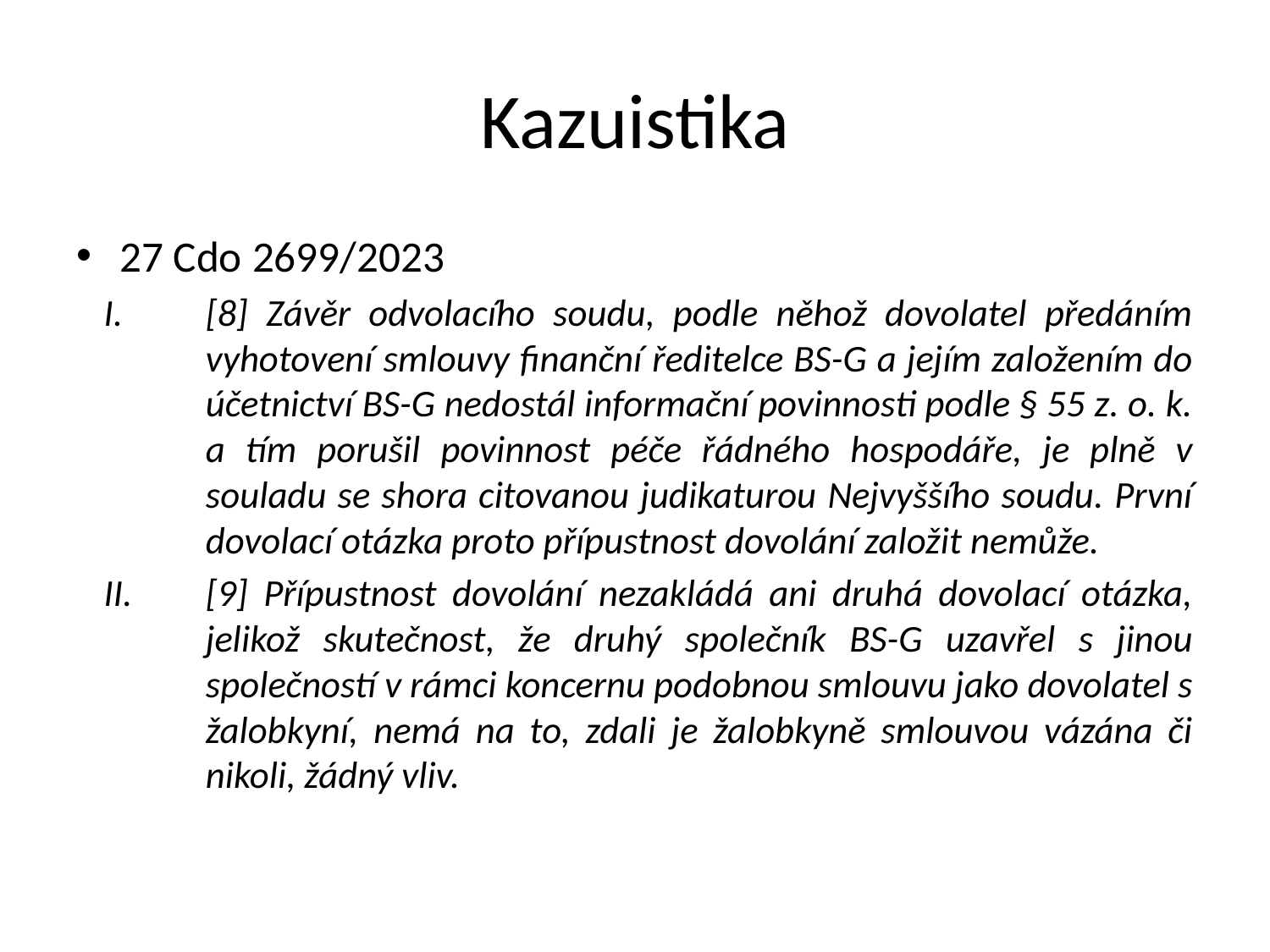

# Kazuistika
27 Cdo 2699/2023
[8] Závěr odvolacího soudu, podle něhož dovolatel předáním vyhotovení smlouvy finanční ředitelce BS-G a jejím založením do účetnictví BS-G nedostál informační povinnosti podle § 55 z. o. k. a tím porušil povinnost péče řádného hospodáře, je plně v souladu se shora citovanou judikaturou Nejvyššího soudu. První dovolací otázka proto přípustnost dovolání založit nemůže.
[9] Přípustnost dovolání nezakládá ani druhá dovolací otázka, jelikož skutečnost, že druhý společník BS-G uzavřel s jinou společností v rámci koncernu podobnou smlouvu jako dovolatel s žalobkyní, nemá na to, zdali je žalobkyně smlouvou vázána či nikoli, žádný vliv.